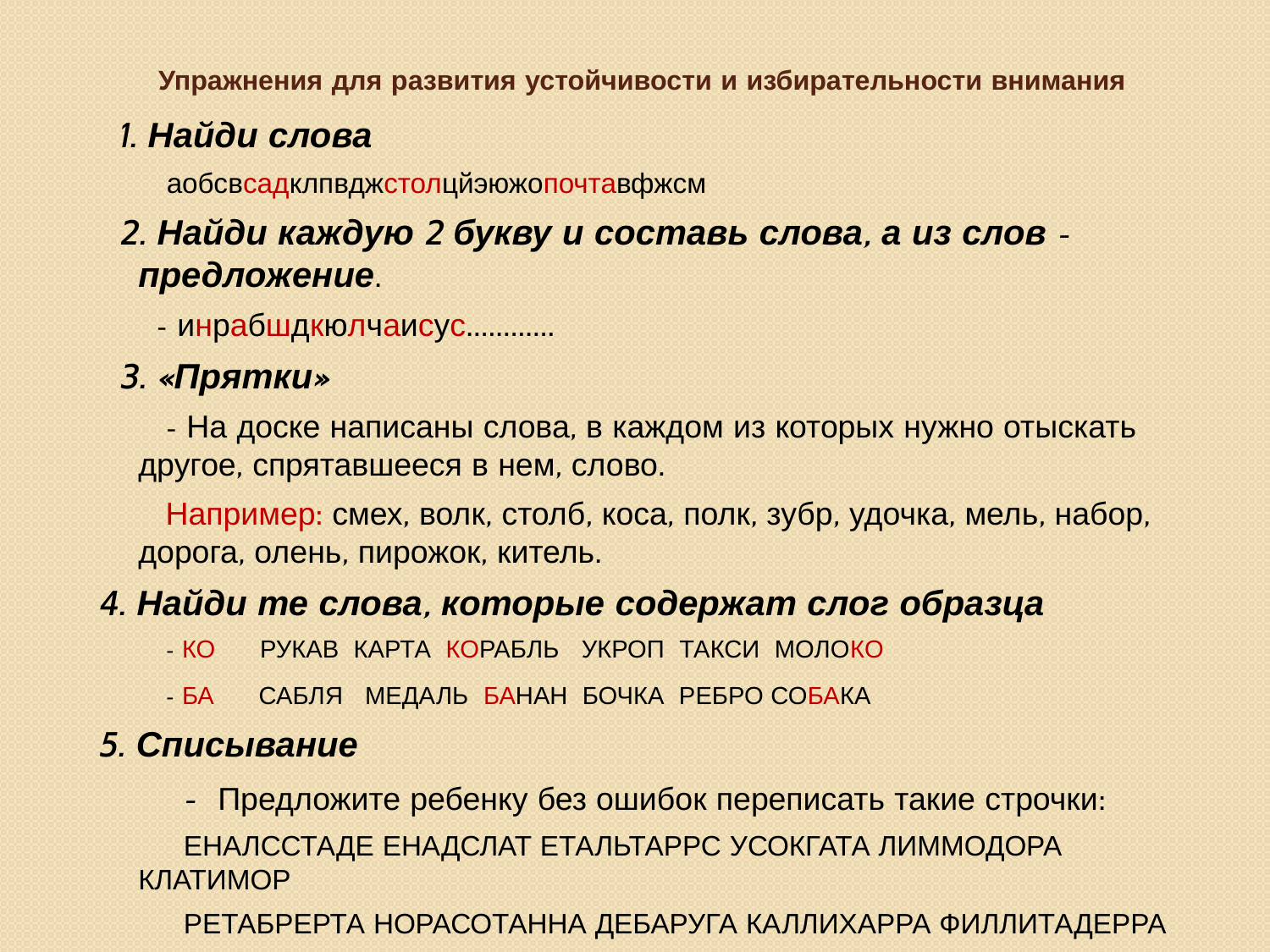

# Упражнения для развития устойчивости и избирательности внимания
  1. Найди слова
        аобсвсадклпвджстолцйэюжопочтавфжсм
  2. Найди каждую 2 букву и составь слова, а из слов - предложение.
      - инрабшдкюлчаисус…………
  3. «Прятки»
       - На доске написаны слова, в каждом из которых нужно отыскать другое, спрятавшееся в нем, слово.
       Например: смех, волк, столб, коса, полк, зубр, удочка, мель, набор, дорога, олень, пирожок, китель.
4. Найди те слова, которые содержат слог образца
         - КО      РУКАВ  КАРТА  КОРАБЛЬ   УКРОП  ТАКСИ  МОЛОКО
         - БА      САБЛЯ   МЕДАЛЬ  БАНАН  БОЧКА  РЕБРО СОБАКА
5. Списывание
        -  Предложите ребенку без ошибок переписать такие строчки:
          ЕНАЛССТАДЕ ЕНАДСЛАТ ЕТАЛЬТАРРС УСОКГАТА ЛИММОДОРА КЛАТИМОР
          РЕТАБРЕРТА НОРАСОТАННА ДЕБАРУГА КАЛЛИХАРРА ФИЛЛИТАДЕРРА
          МИНОСЕПРИТАМАТОРЕНТАЛИ ТЕЛИГРАНТОЛЛИАДЗЕ